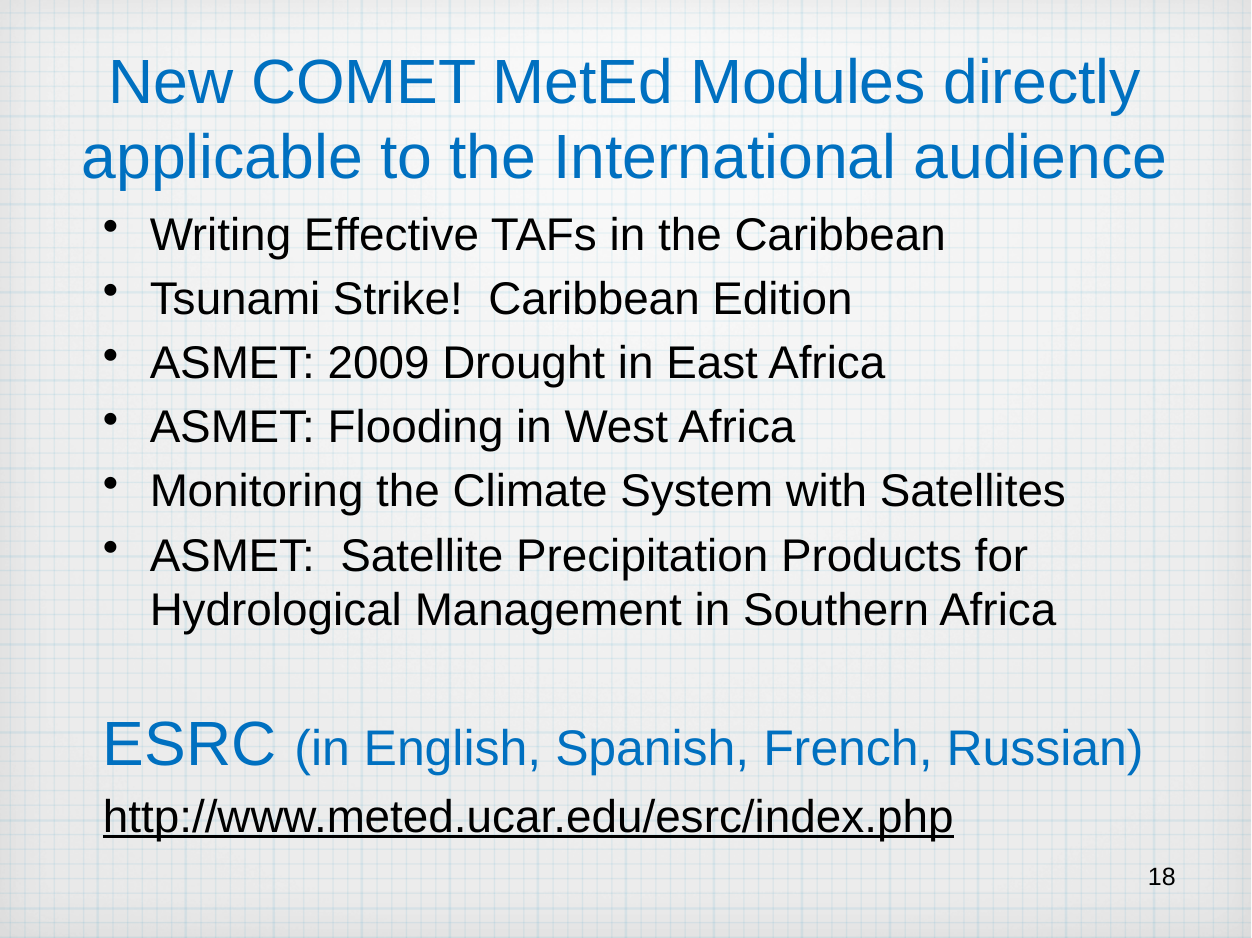

# New COMET MetEd Modules directly applicable to the International audience
Writing Effective TAFs in the Caribbean
Tsunami Strike!  Caribbean Edition
ASMET: 2009 Drought in East Africa
ASMET: Flooding in West Africa
Monitoring the Climate System with Satellites
ASMET:  Satellite Precipitation Products for Hydrological Management in Southern Africa

ESRC (in English, Spanish, French, Russian)
http://www.meted.ucar.edu/esrc/index.php
18